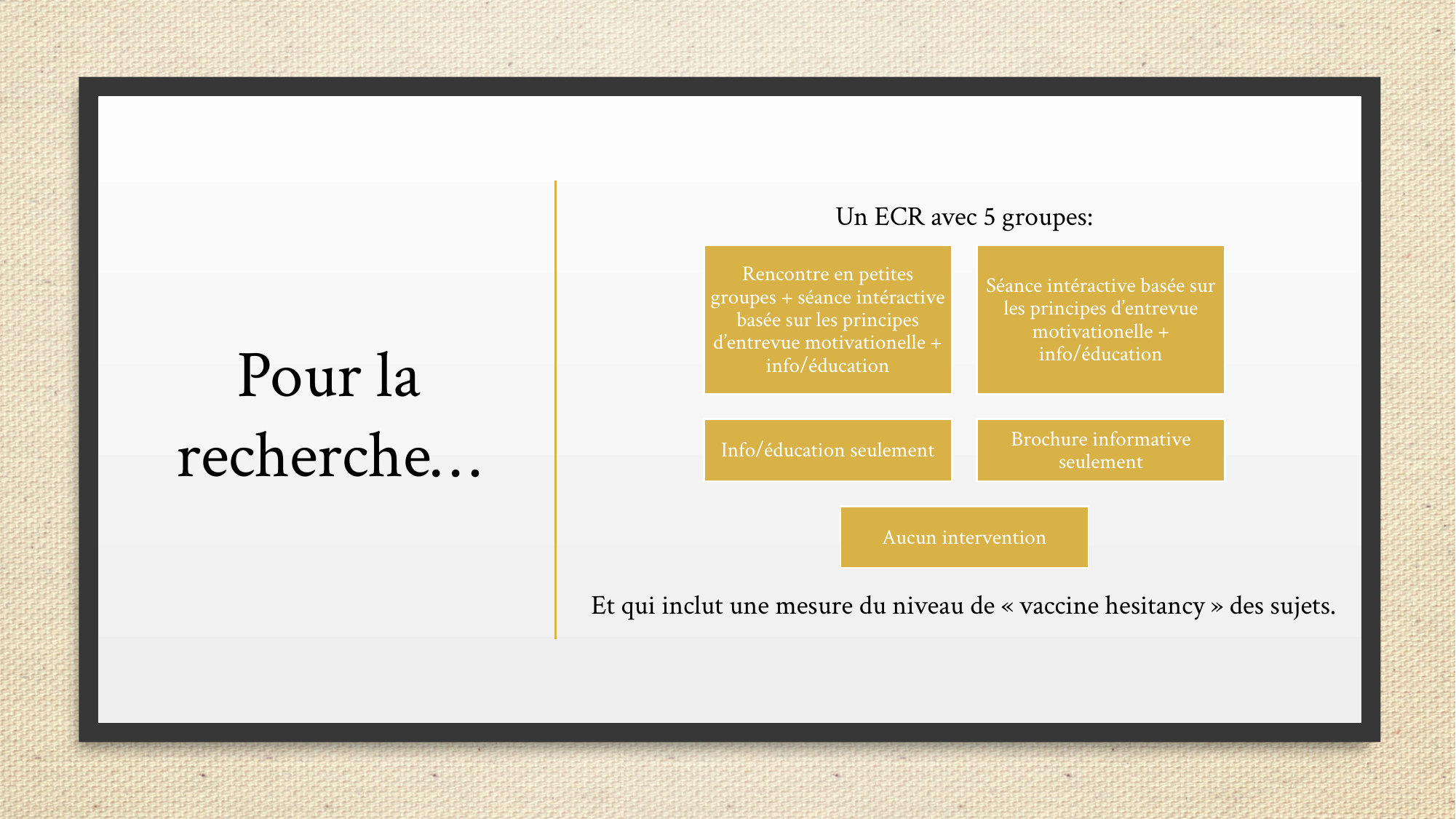

# Pour la recherche…
Un ECR avec 5 groupes:
Rencontre en petites groupes + séance intéractive basée sur les principes d’entrevue motivationelle + info/éducation
Séance intéractive basée sur les principes d’entrevue motivationelle + info/éducation
Info/éducation seulement
Brochure informative seulement
Aucun intervention
Et qui inclut une mesure du niveau de « vaccine hesitancy » des sujets.